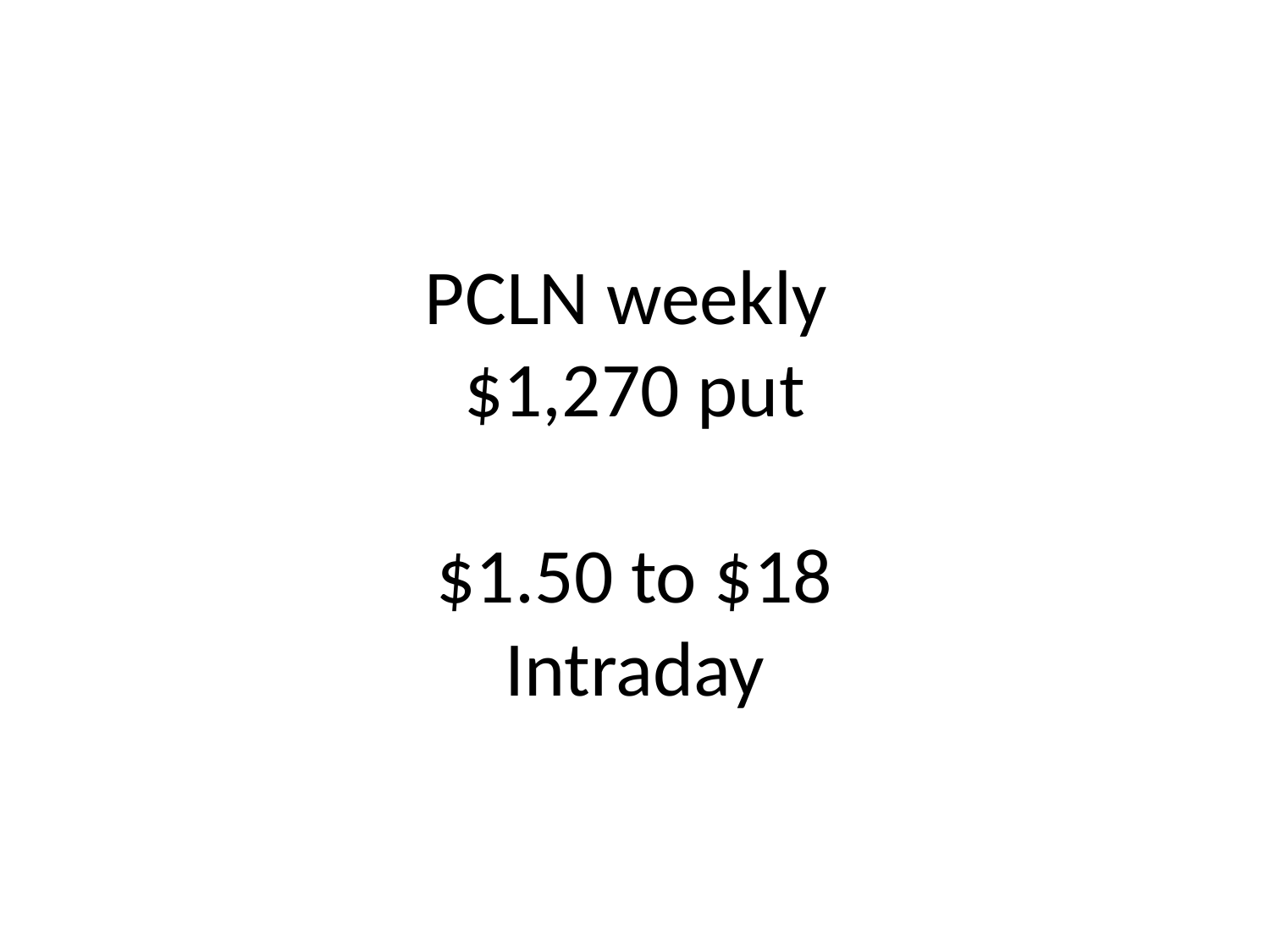

# PCLN weekly $1,270 put $1.50 to $18 Intraday